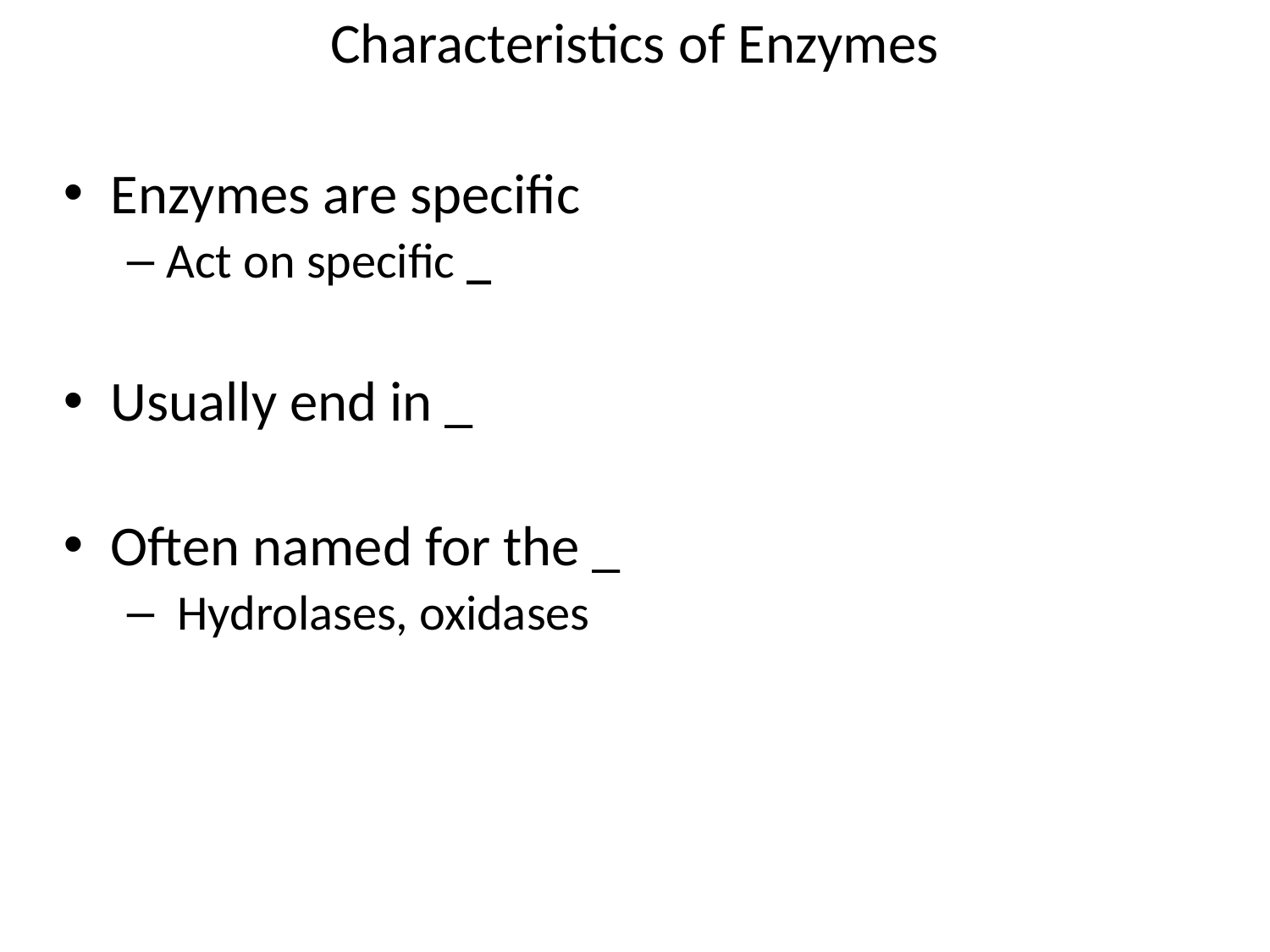

# Characteristics of Enzymes
Enzymes are specific
Act on specific _

Usually end in _

Often named for the _
 Hydrolases, oxidases